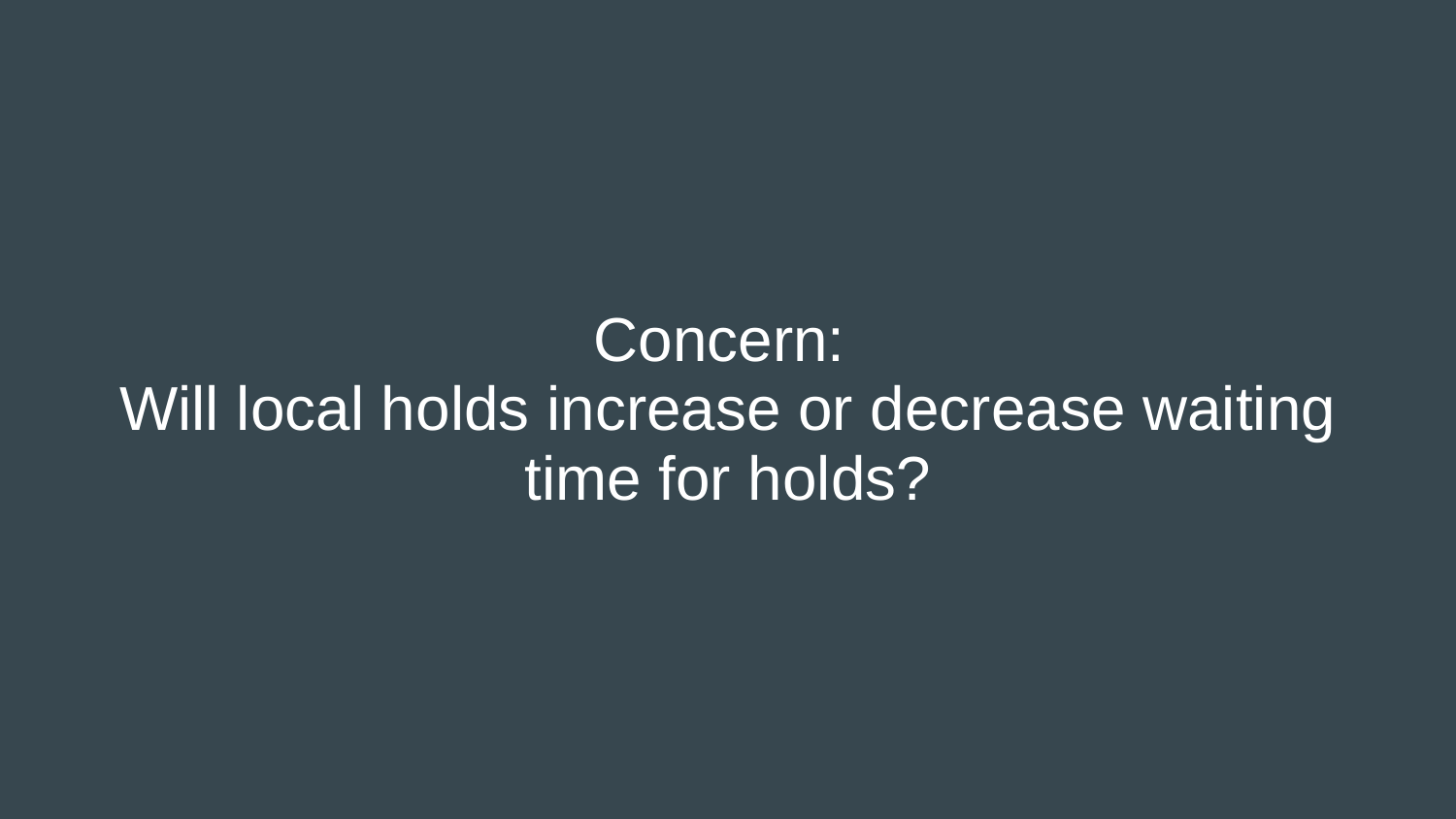

# Concern:
Will local holds increase or decrease waiting time for holds?